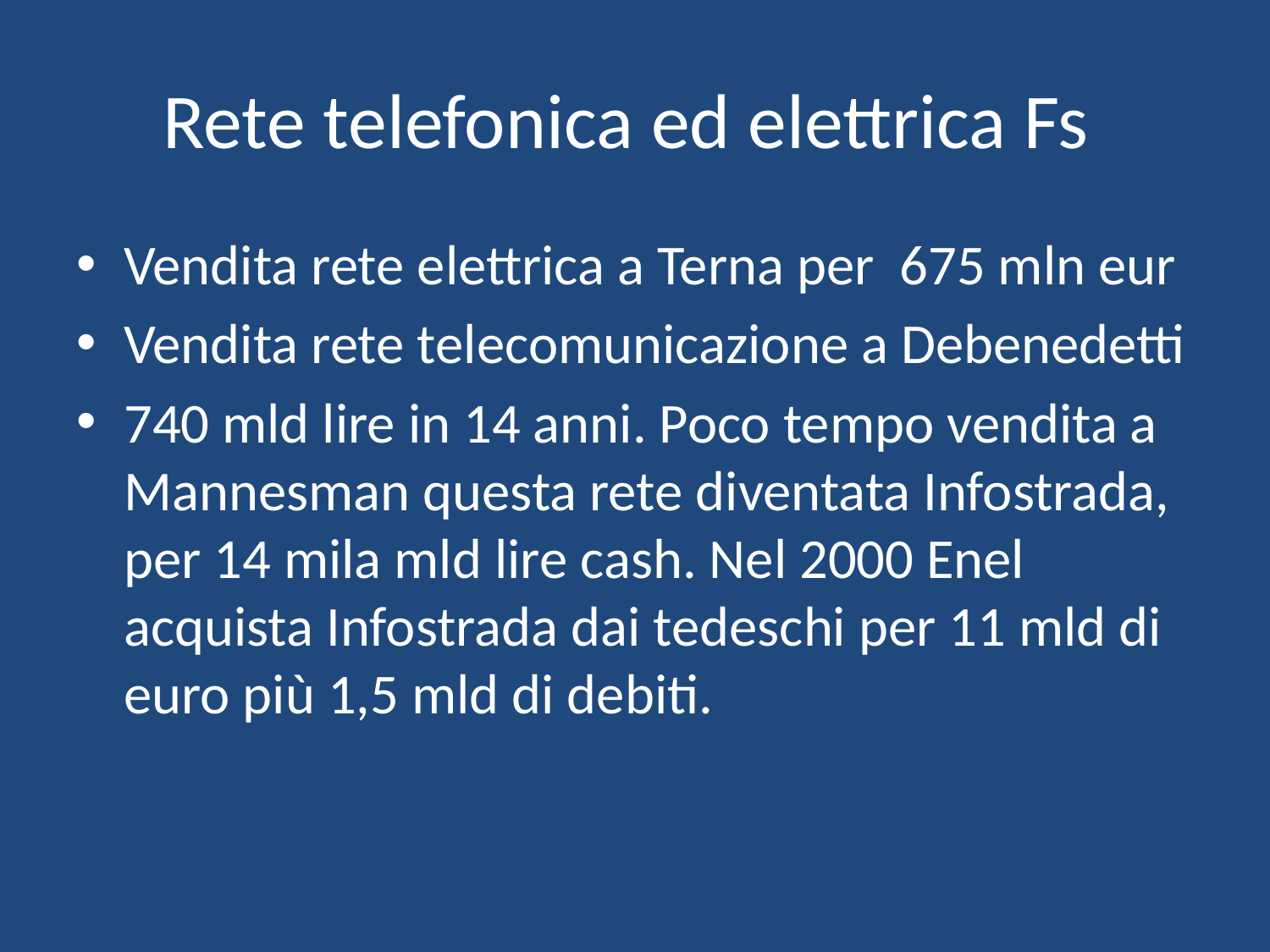

# Rete telefonica ed elettrica Fs
Vendita rete elettrica a Terna per  675 mln eur
Vendita rete telecomunicazione a Debenedetti
740 mld lire in 14 anni. Poco tempo vendita a Mannesman questa rete diventata Infostrada, per 14 mila mld lire cash. Nel 2000 Enel acquista Infostrada dai tedeschi per 11 mld di euro più 1,5 mld di debiti.